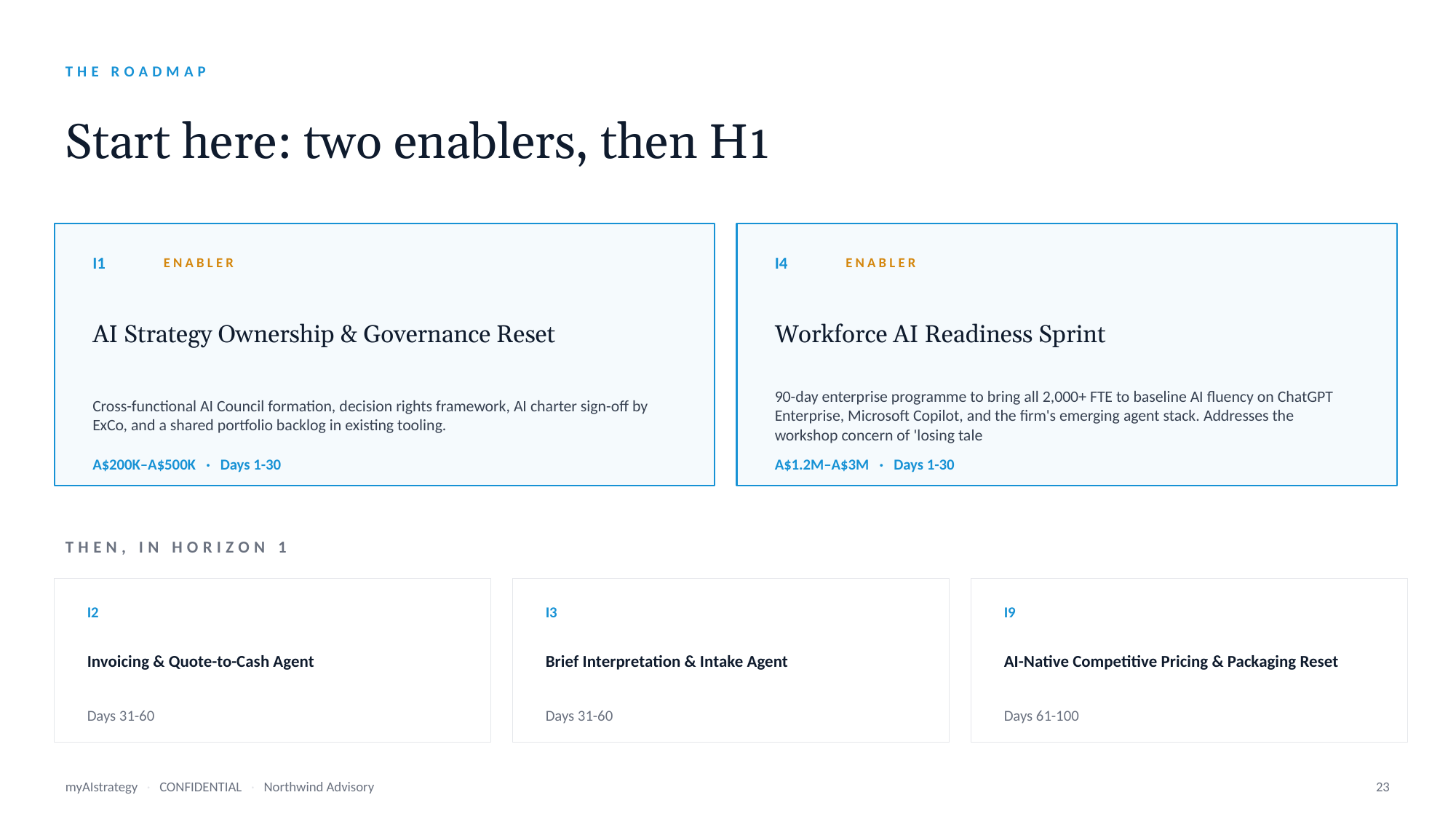

THE ROADMAP
Start here: two enablers, then H1

I1
ENABLER
I4
ENABLER
AI Strategy Ownership & Governance Reset
Workforce AI Readiness Sprint
Cross-functional AI Council formation, decision rights framework, AI charter sign-off by ExCo, and a shared portfolio backlog in existing tooling.
90-day enterprise programme to bring all 2,000+ FTE to baseline AI fluency on ChatGPT Enterprise, Microsoft Copilot, and the firm's emerging agent stack. Addresses the workshop concern of 'losing tale
A$200K–A$500K   ·   Days 1-30
A$1.2M–A$3M   ·   Days 1-30
THEN, IN HORIZON 1

I2
I3
I9
Invoicing & Quote-to-Cash Agent
Brief Interpretation & Intake Agent
AI-Native Competitive Pricing & Packaging Reset
Days 31-60
Days 31-60
Days 61-100
myAIstrategy   ·   CONFIDENTIAL   ·   Northwind Advisory
23